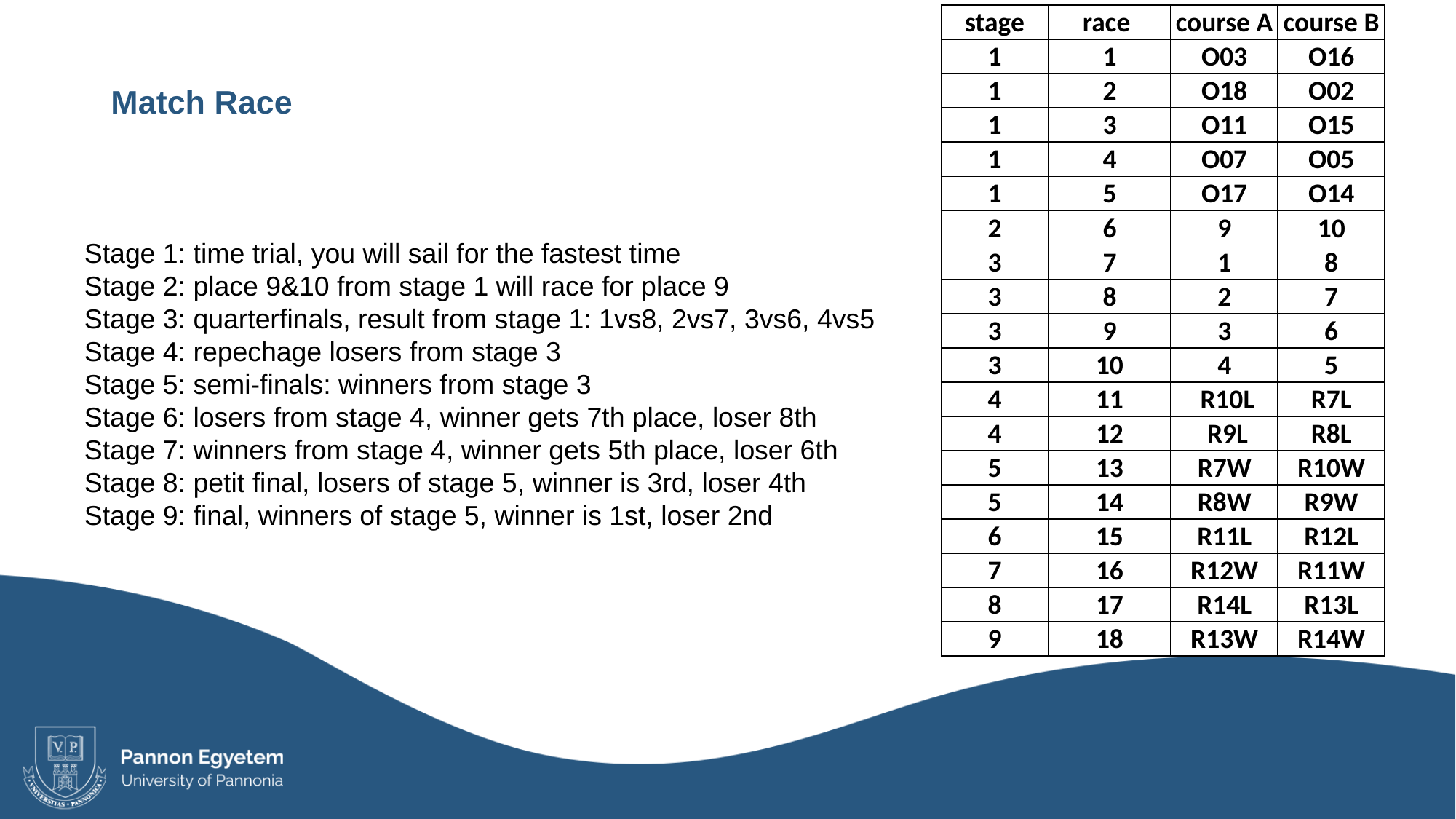

| stage | race | course A | course B |
| --- | --- | --- | --- |
| 1 | 1 | O03 | O16 |
| 1 | 2 | O18 | O02 |
| 1 | 3 | O11 | O15 |
| 1 | 4 | O07 | O05 |
| 1 | 5 | O17 | O14 |
| 2 | 6 | 9 | 10 |
| 3 | 7 | 1 | 8 |
| 3 | 8 | 2 | 7 |
| 3 | 9 | 3 | 6 |
| 3 | 10 | 4 | 5 |
| 4 | 11 | R10L | R7L |
| 4 | 12 | R9L | R8L |
| 5 | 13 | R7W | R10W |
| 5 | 14 | R8W | R9W |
| 6 | 15 | R11L | R12L |
| 7 | 16 | R12W | R11W |
| 8 | 17 | R14L | R13L |
| 9 | 18 | R13W | R14W |
# Match Race

Stage 1: time trial, you will sail for the fastest time
Stage 2: place 9&10 from stage 1 will race for place 9
Stage 3: quarterfinals, result from stage 1: 1vs8, 2vs7, 3vs6, 4vs5
Stage 4: repechage losers from stage 3
Stage 5: semi-finals: winners from stage 3
Stage 6: losers from stage 4, winner gets 7th place, loser 8th
Stage 7: winners from stage 4, winner gets 5th place, loser 6th
Stage 8: petit final, losers of stage 5, winner is 3rd, loser 4th
Stage 9: final, winners of stage 5, winner is 1st, loser 2nd